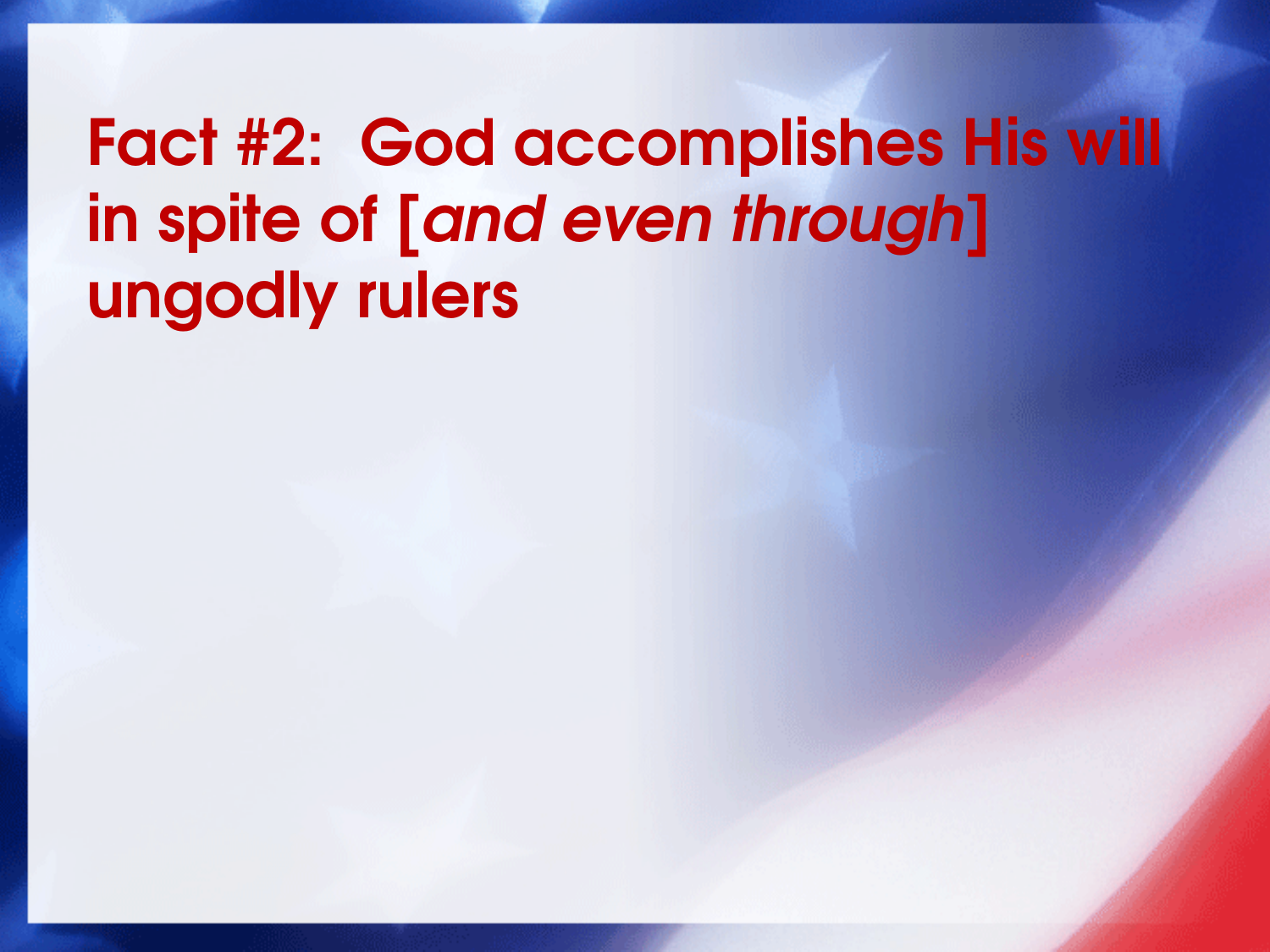

Fact #2:  God accomplishes His will in spite of [and even through] ungodly rulers